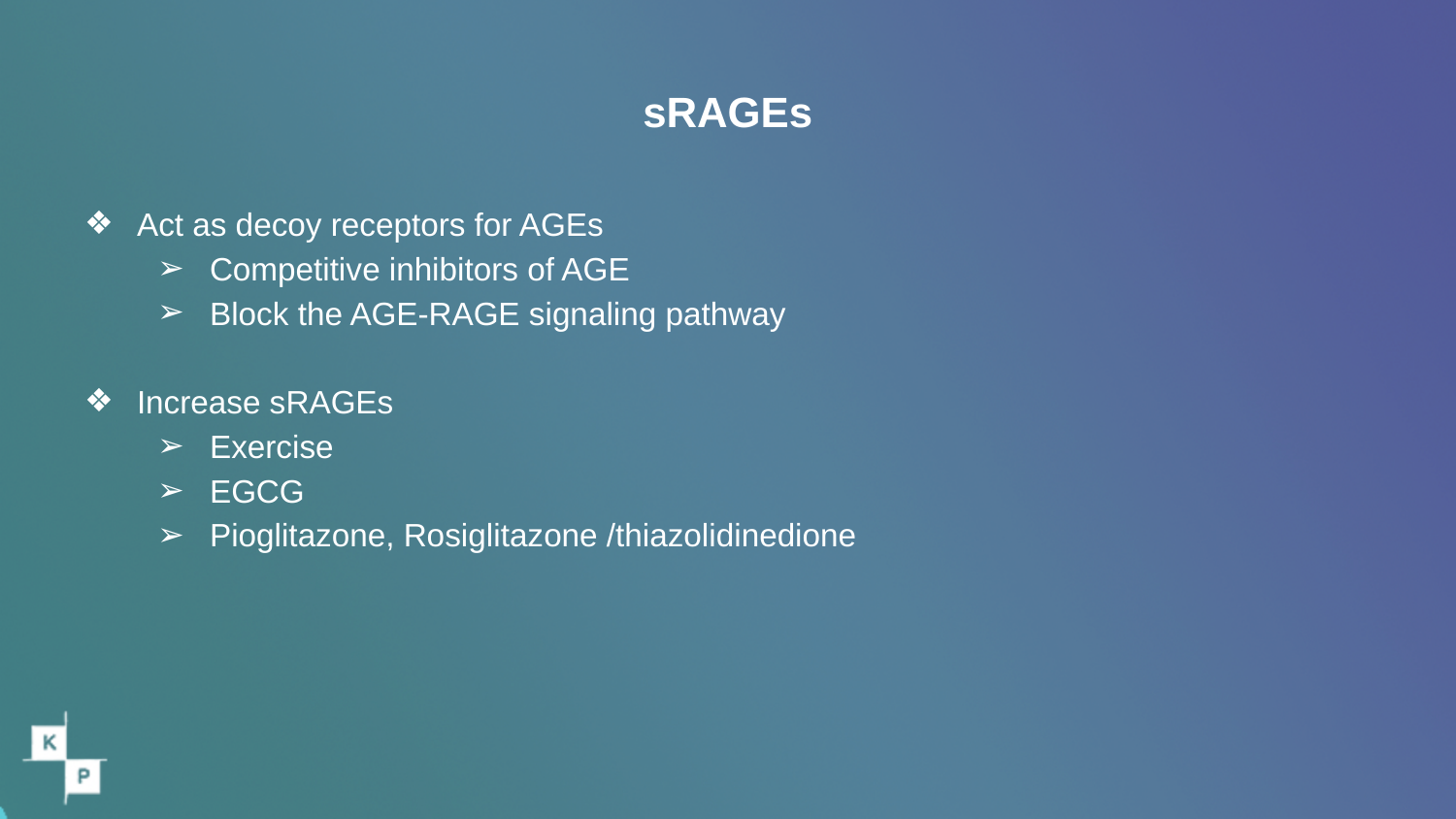

# sRAGEs
Act as decoy receptors for AGEs
Competitive inhibitors of AGE
Block the AGE-RAGE signaling pathway

Increase sRAGEs
Exercise
EGCG
Pioglitazone, Rosiglitazone /thiazolidinedione